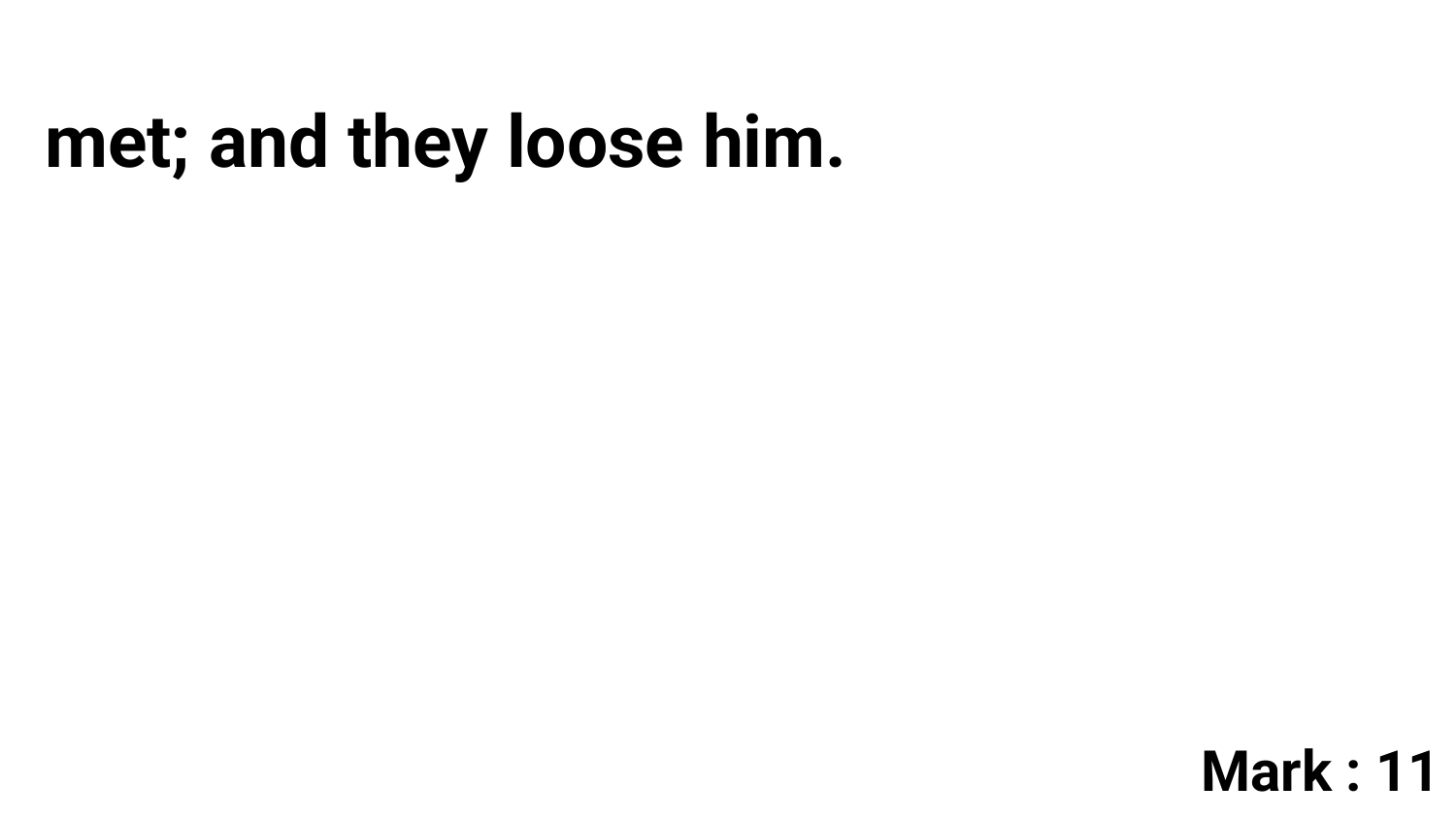

met; and they loose him.
Mark : 11